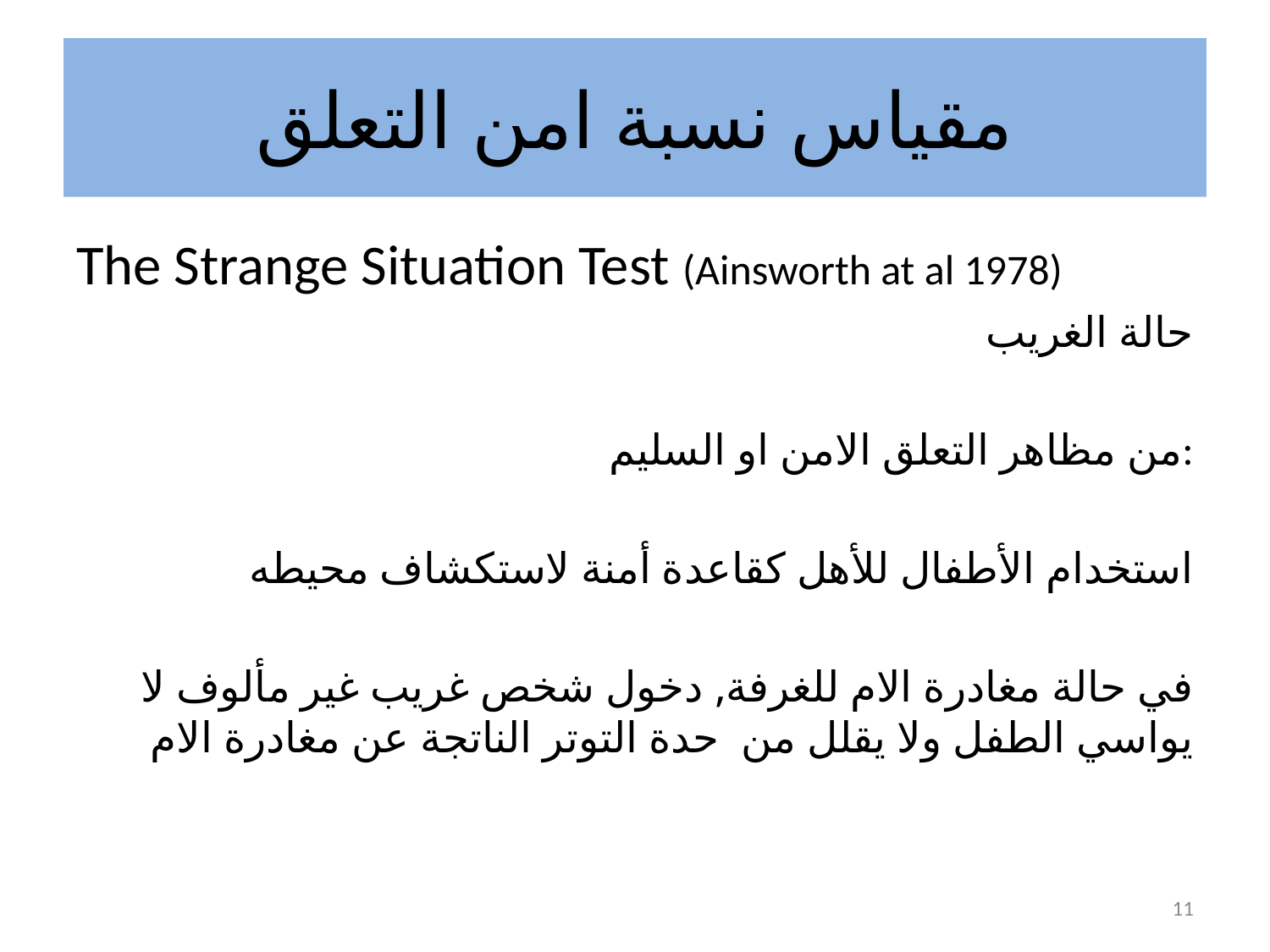

# مقياس نسبة امن التعلق
The Strange Situation Test (Ainsworth at al 1978)
حالة الغريب

 من مظاهر التعلق الامن او السليم:

استخدام الأطفال للأهل كقاعدة أمنة لاستكشاف محيطه

في حالة مغادرة الام للغرفة, دخول شخص غريب غير مألوف لا يواسي الطفل ولا يقلل من  حدة التوتر الناتجة عن مغادرة الام

11